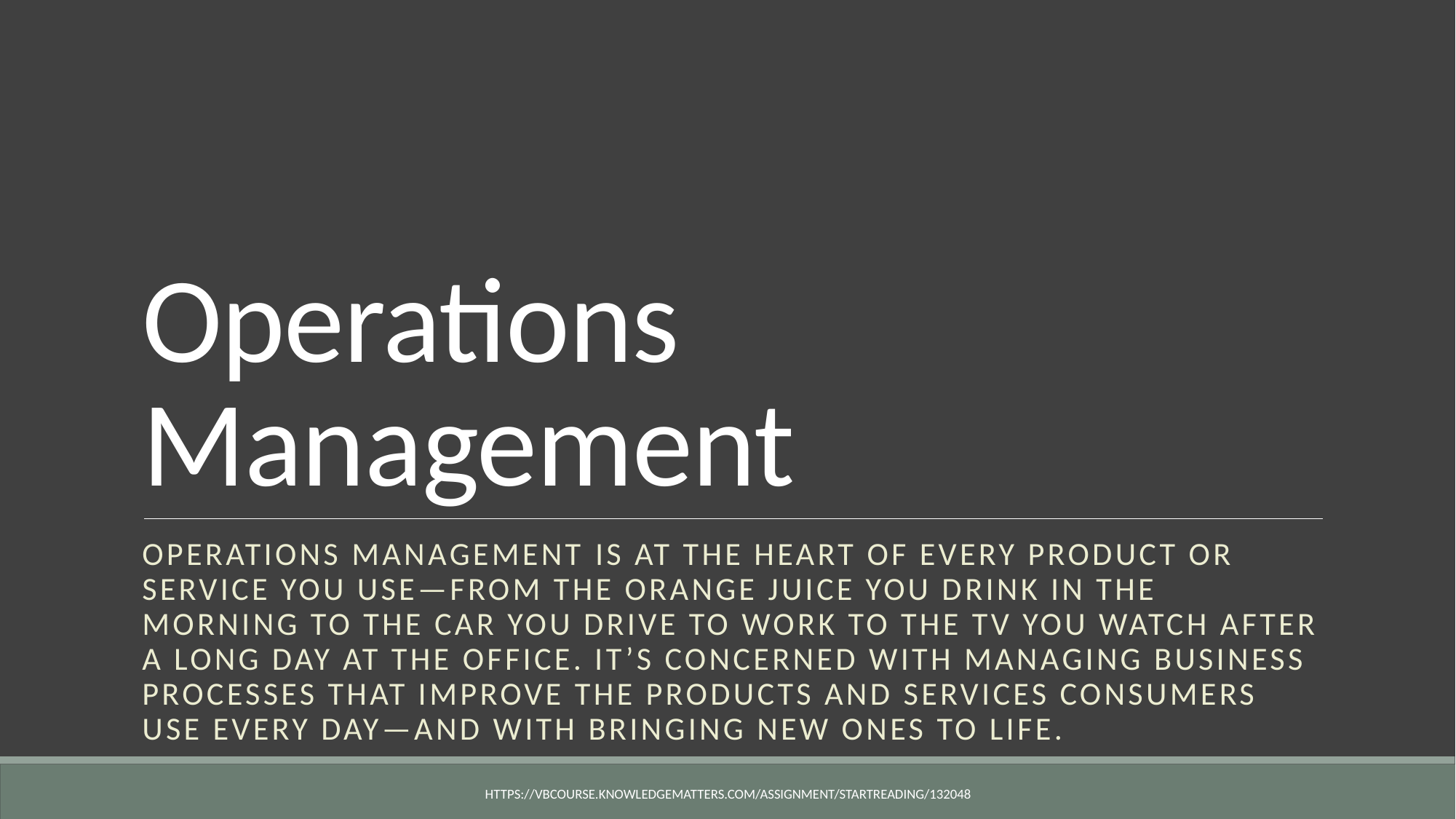

# Operations Management
Operations management is at the heart of every product or service you use—from the orange juice you drink in the morning to the car you drive to work to the TV you watch after a long day at the office. It’s concerned with managing business processes that improve the products and services consumers use every day—and with bringing new ones to life.
https://vbcourse.knowledgematters.com/assignment/startReading/132048